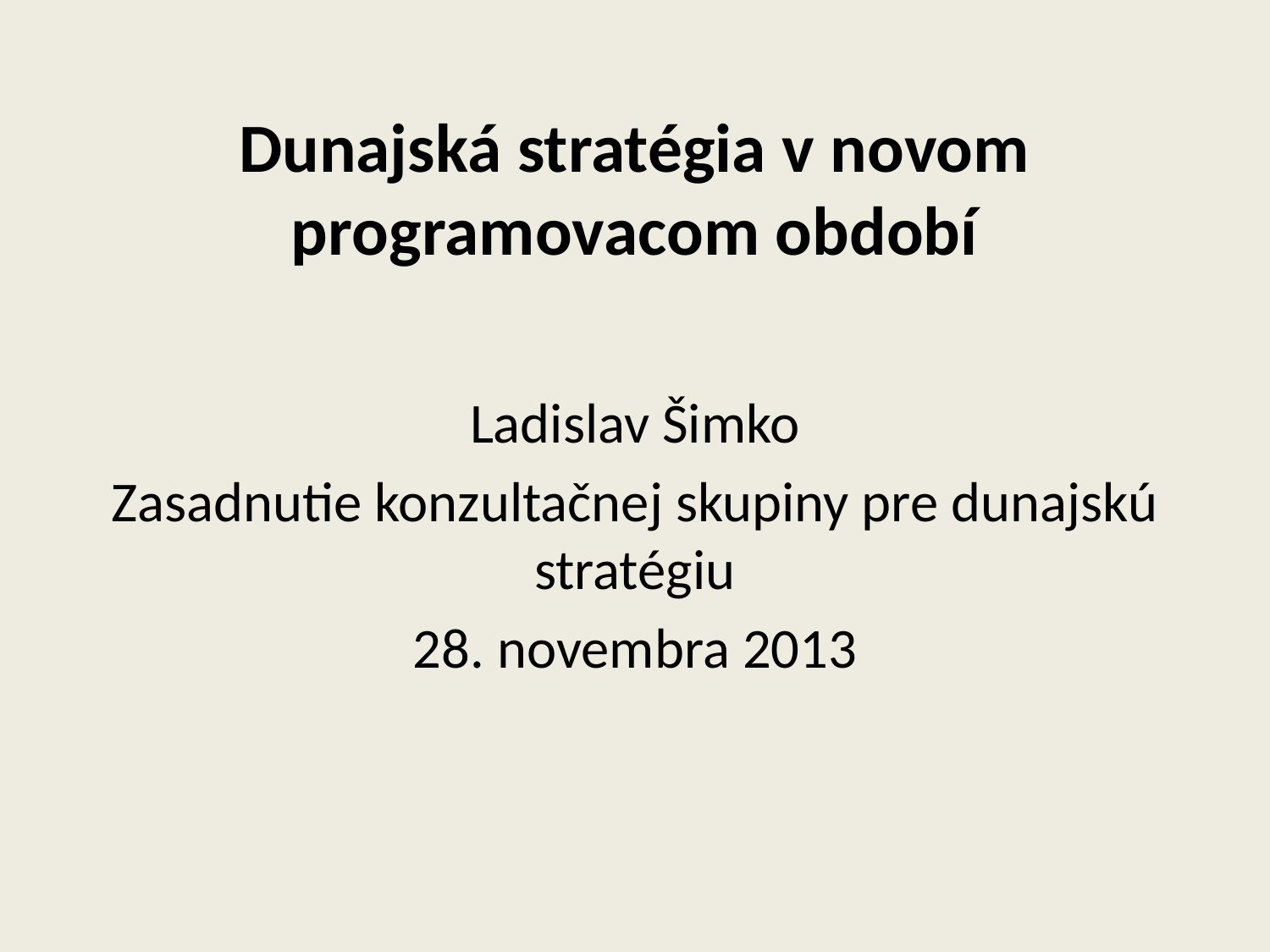

# Dunajská stratégia v novom programovacom období

Ladislav Šimko
Zasadnutie konzultačnej skupiny pre dunajskú stratégiu
28. novembra 2013